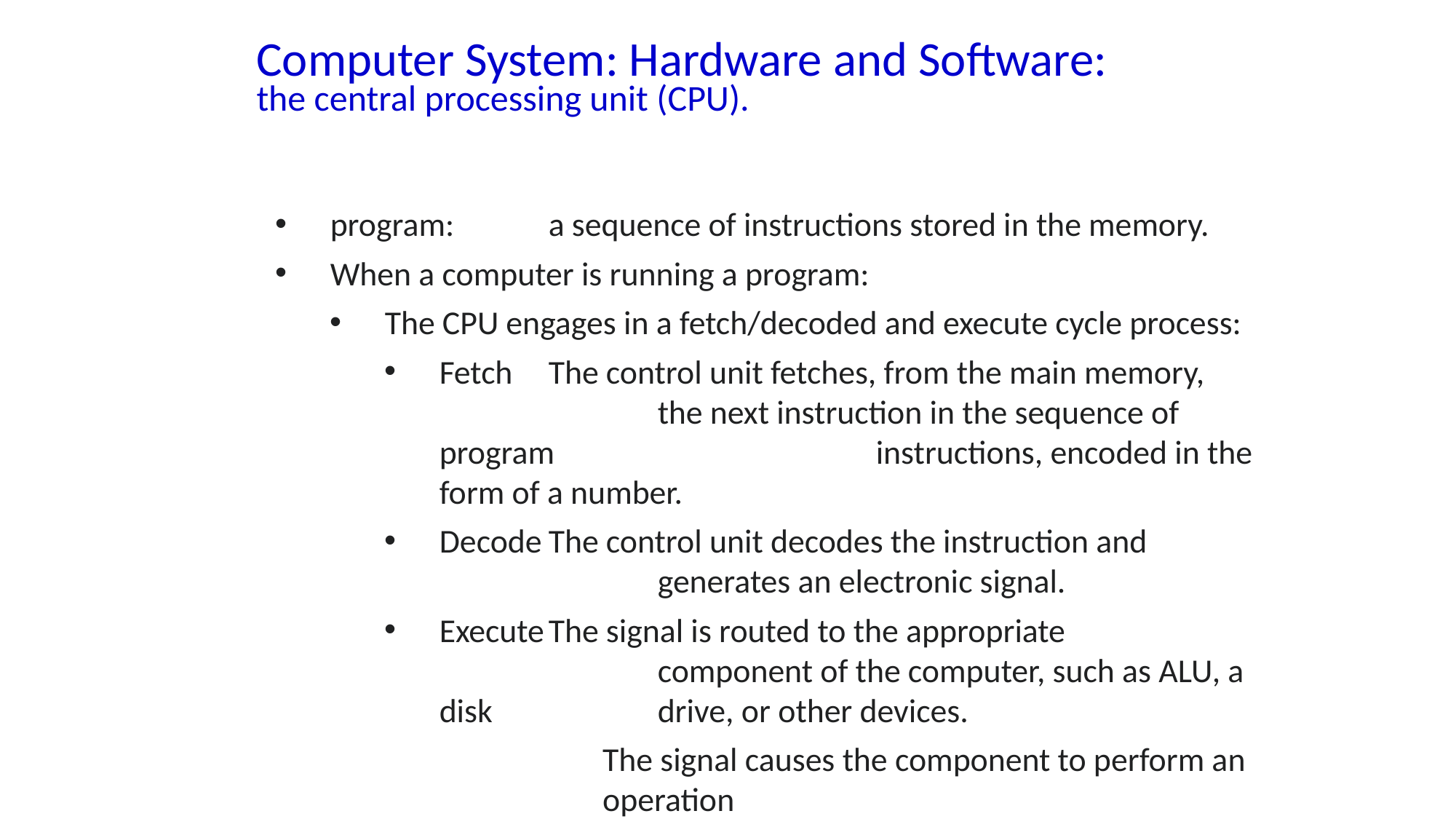

Computer System: Hardware and Software:
the central processing unit (CPU).
program: 	a sequence of instructions stored in the memory.
When a computer is running a program:
The CPU engages in a fetch/decoded and execute cycle process:
Fetch	The control unit fetches, from the main memory, 		the next instruction in the sequence of program 			instructions, encoded in the form of a number.
Decode	The control unit decodes the instruction and 			generates an electronic signal.
Execute	The signal is routed to the appropriate 				component of the computer, such as ALU, a disk 		drive, or other devices.
		The signal causes the component to perform an 			operation